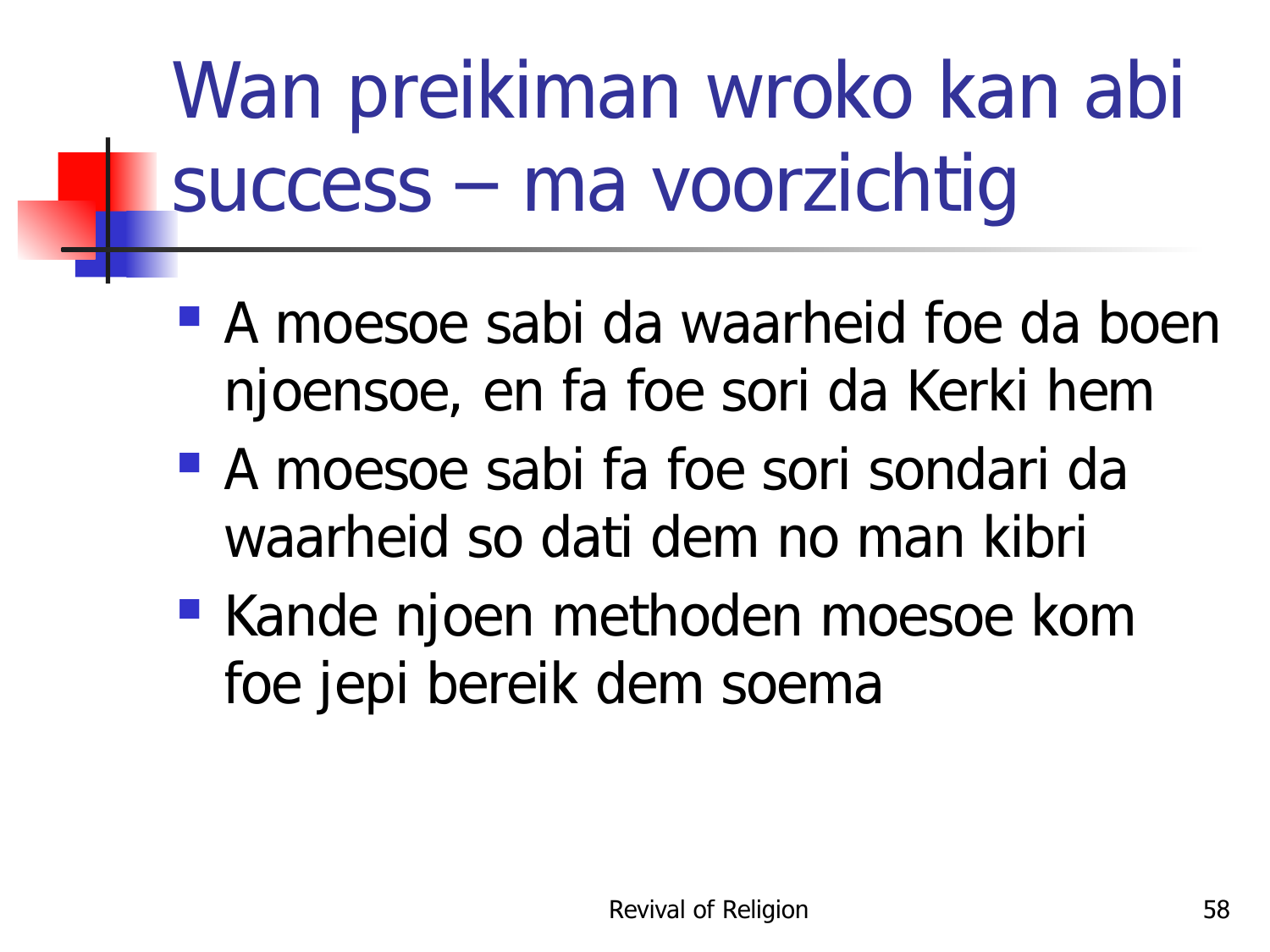

# Wan preikiman wroko kan abi success – ma voorzichtig
A moesoe sabi da waarheid foe da boen njoensoe, en fa foe sori da Kerki hem
A moesoe sabi fa foe sori sondari da waarheid so dati dem no man kibri
Kande njoen methoden moesoe kom foe jepi bereik dem soema
Revival of Religion
58